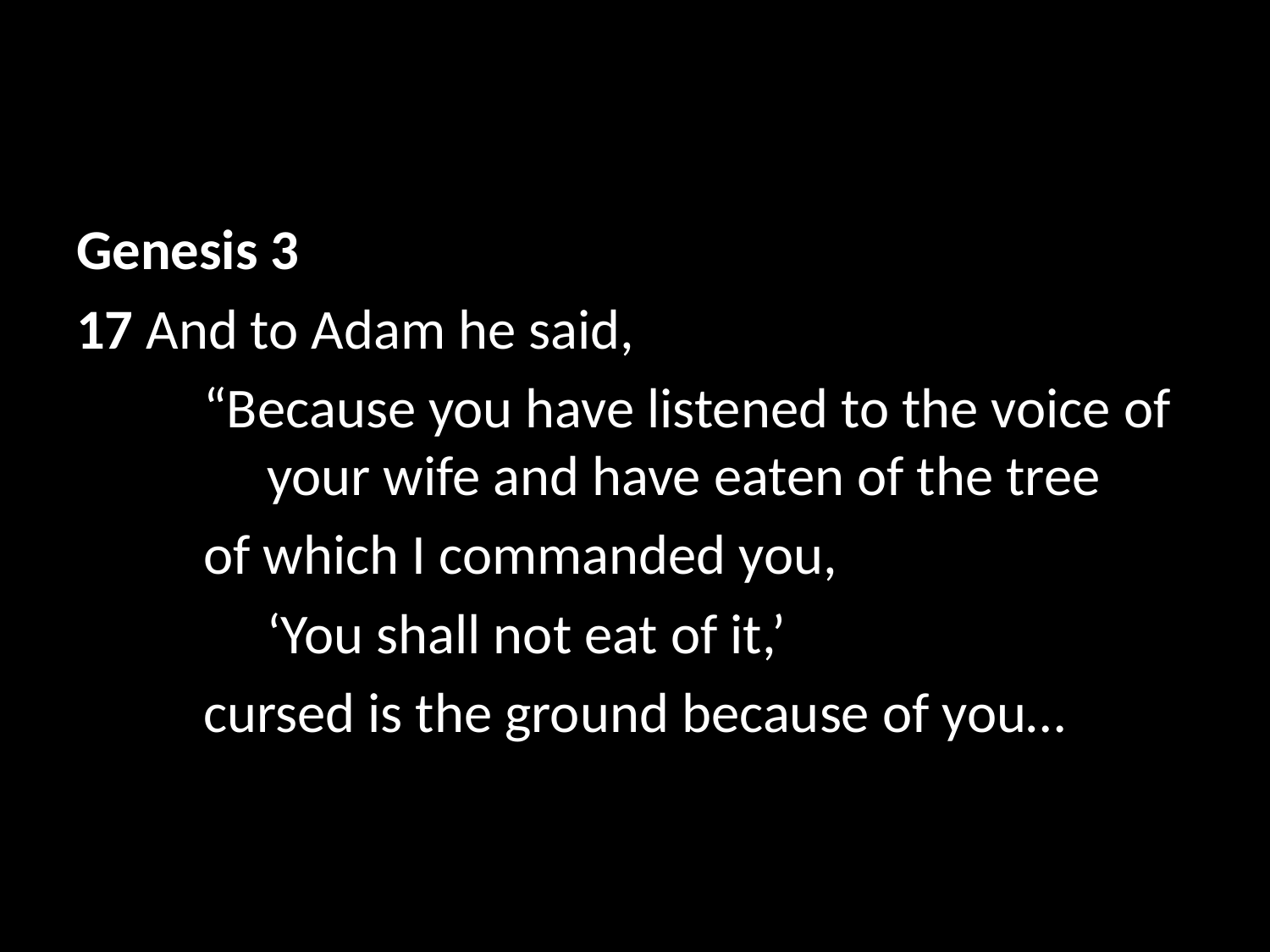

Genesis 3
17 And to Adam he said,
	“Because you have listened to the voice of 	     your wife and have eaten of the tree
	of which I commanded you,
    	     ‘You shall not eat of it,’
	cursed is the ground because of you…